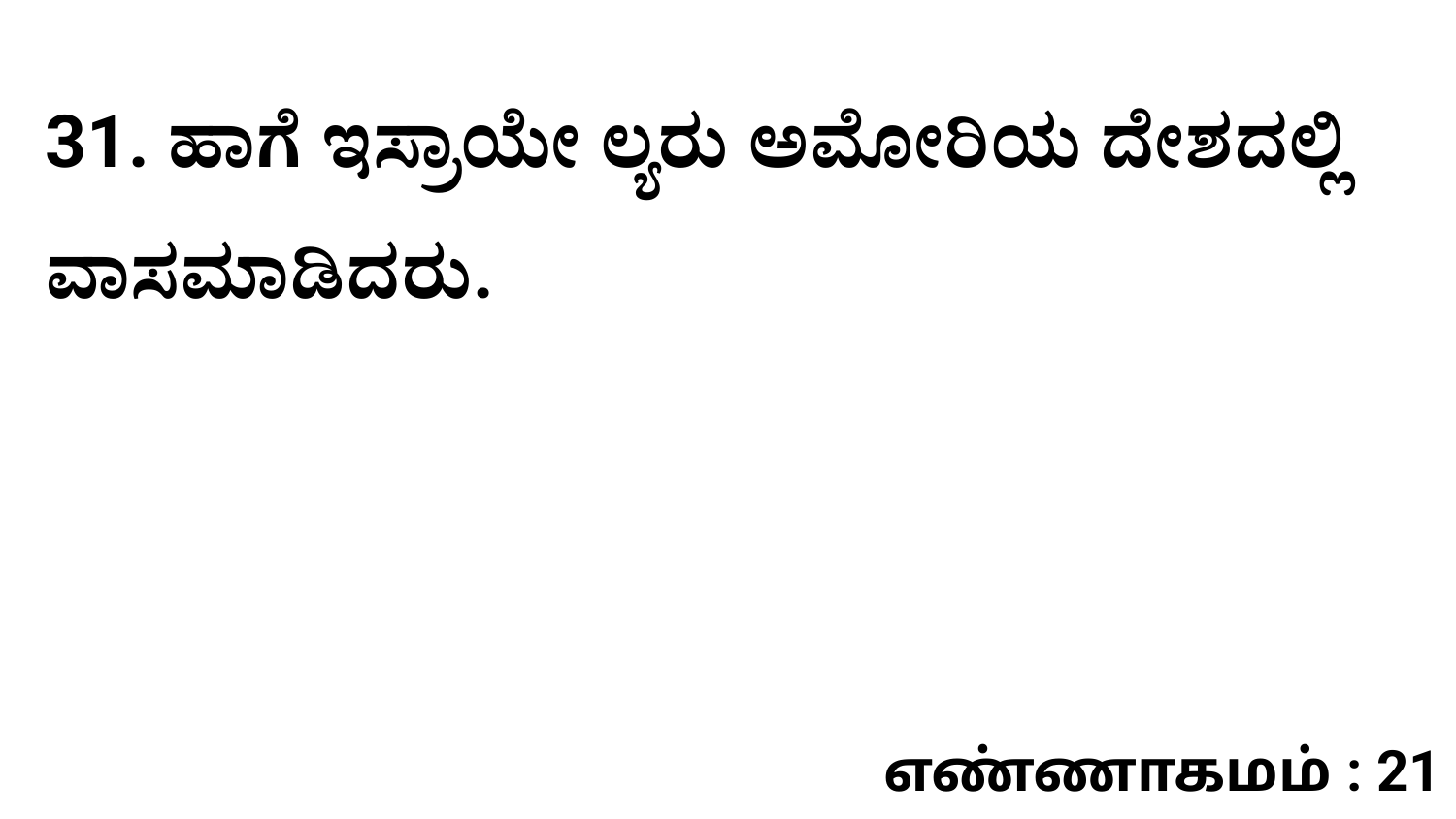

31. ಹಾಗೆ ಇಸ್ರಾಯೇ ಲ್ಯರು ಅಮೋರಿಯ ದೇಶದಲ್ಲಿ ವಾಸಮಾಡಿದರು.
எண்ணாகமம் : 21